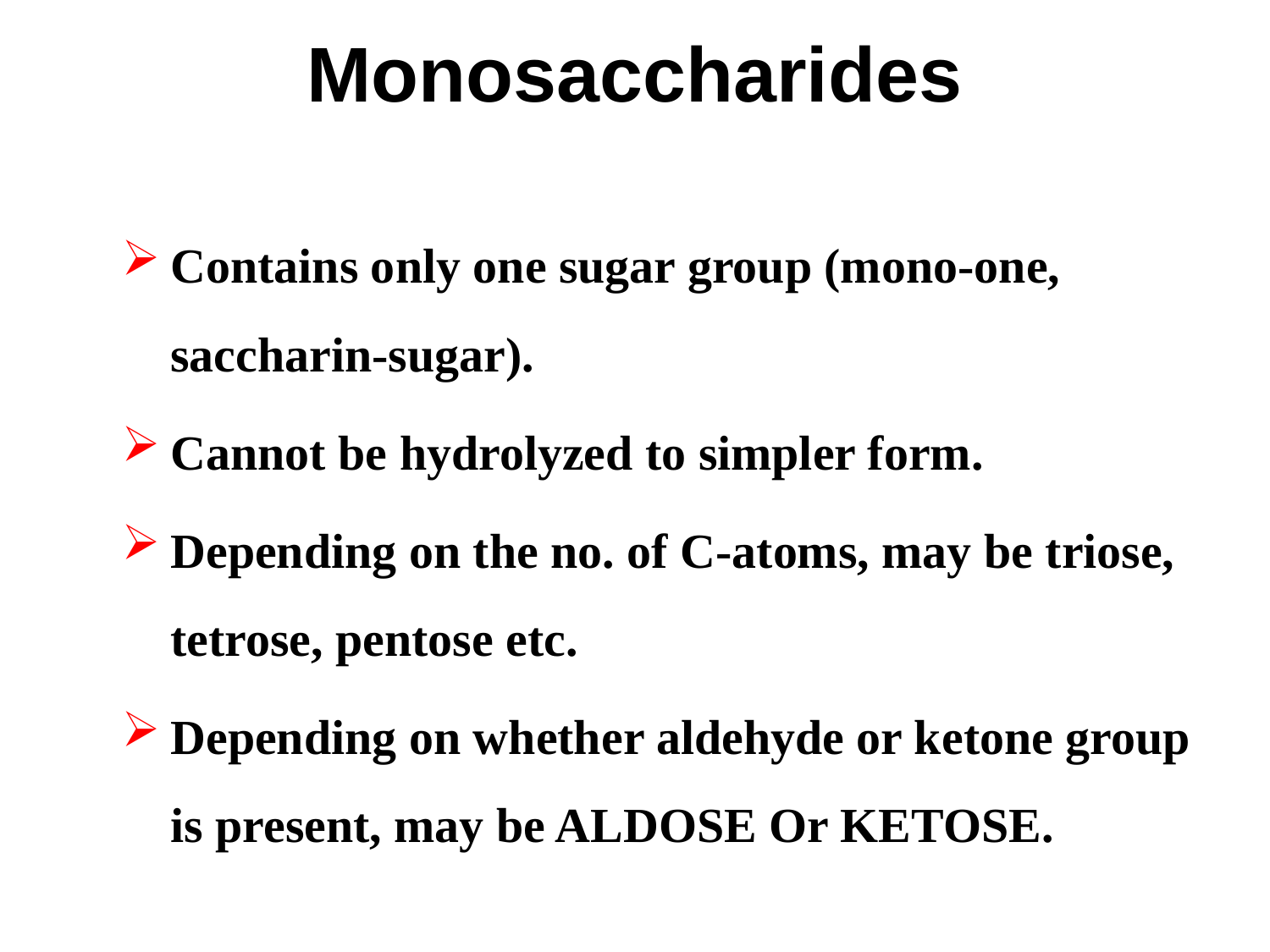

# Monosaccharides
Contains only one sugar group (mono-one, saccharin-sugar).
Cannot be hydrolyzed to simpler form.
Depending on the no. of C-atoms, may be triose, tetrose, pentose etc.
Depending on whether aldehyde or ketone group is present, may be ALDOSE Or KETOSE.